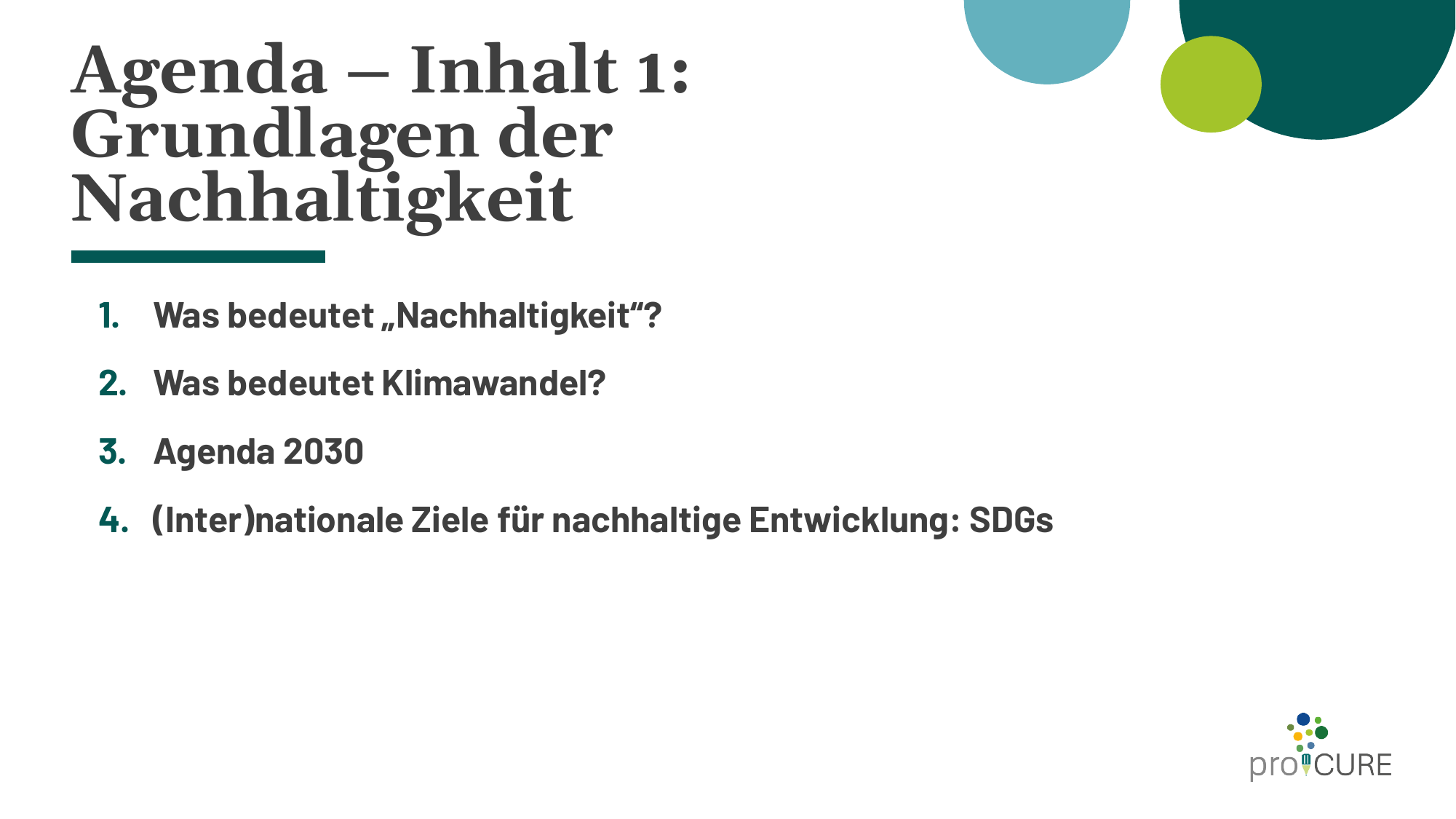

# Agenda – Inhalt 1: Grundlagen der Nachhaltigkeit
Was bedeutet „Nachhaltigkeit“?
Was bedeutet Klimawandel?
Agenda 2030
(Inter)nationale Ziele für nachhaltige Entwicklung: SDGs